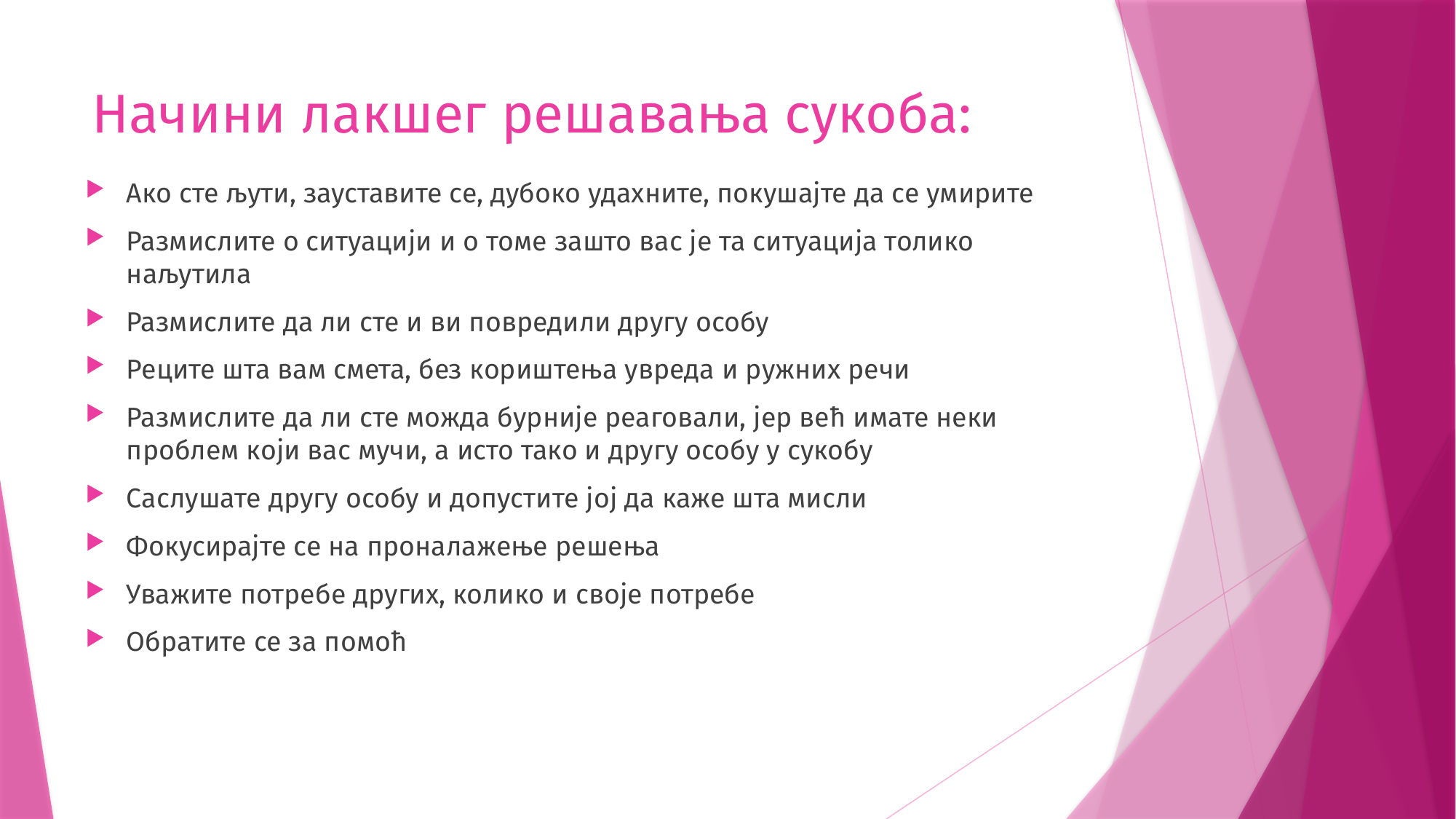

# Начини лакшег решавања сукоба:
Ако сте љути, зауставите се, дубоко удахните, покушајте да се умирите
Размислите о ситуацији и о томе зашто вас је та ситуација толико наљутила
Размислите да ли сте и ви повредили другу особу
Реците шта вам смета, без кориштења увреда и ружних речи
Размислите да ли сте можда бурније реаговали, јер већ имате неки проблем који вас мучи, а исто тако и другу особу у сукобу
Саслушате другу особу и допустите јој да каже шта мисли
Фокусирајте се на проналажење решења
Уважите потребе других, колико и своје потребе
Обратите се за помоћ